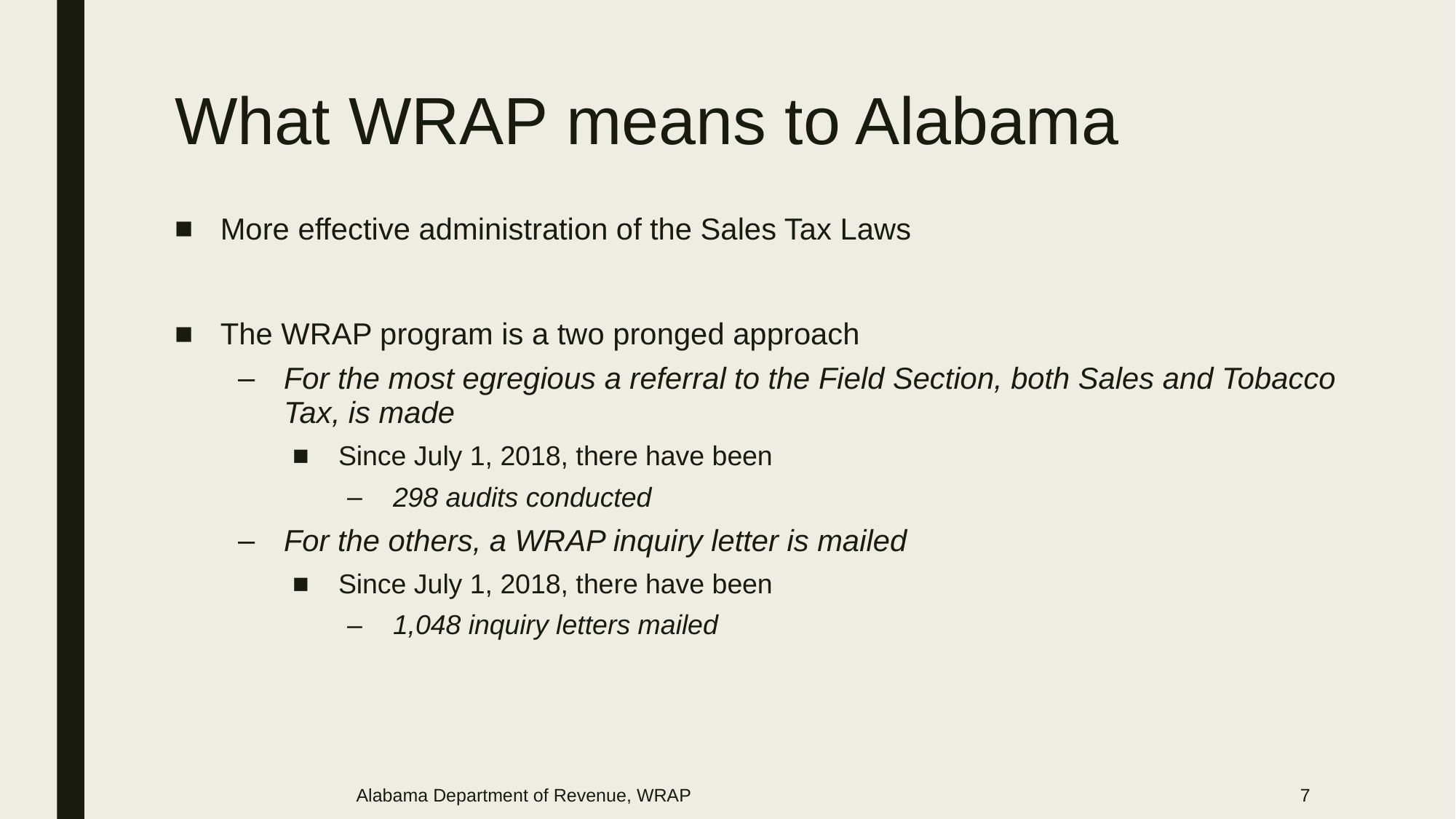

# What WRAP means to Alabama
More effective administration of the Sales Tax Laws

The WRAP program is a two pronged approach
For the most egregious a referral to the Field Section, both Sales and Tobacco Tax, is made
Since July 1, 2018, there have been
298 audits conducted
For the others, a WRAP inquiry letter is mailed
Since July 1, 2018, there have been
1,048 inquiry letters mailed

Alabama Department of Revenue, WRAP
7